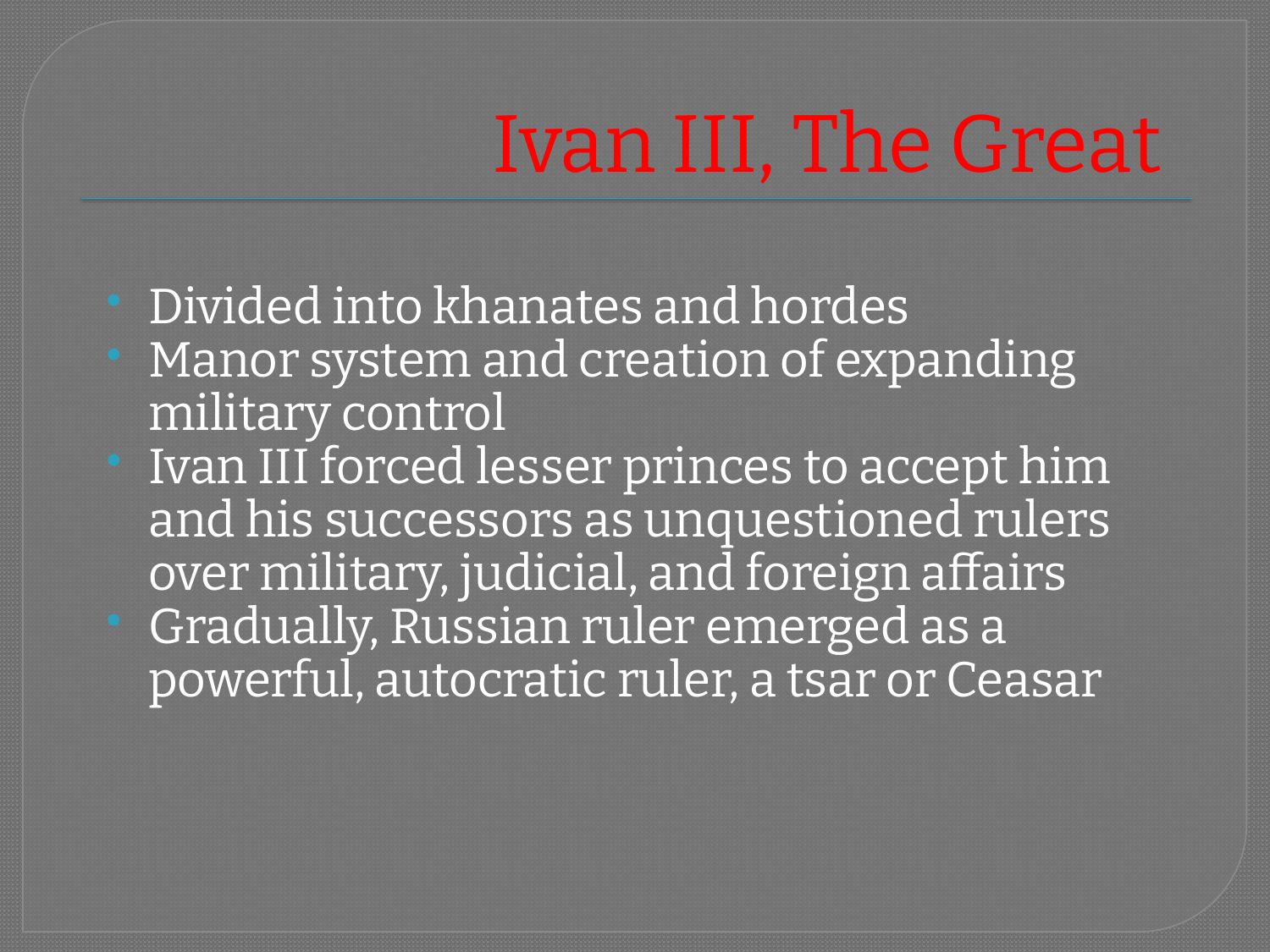

# Ivan III, The Great
Divided into khanates and hordes
Manor system and creation of expanding military control
Ivan III forced lesser princes to accept him and his successors as unquestioned rulers over military, judicial, and foreign affairs
Gradually, Russian ruler emerged as a powerful, autocratic ruler, a tsar or Ceasar